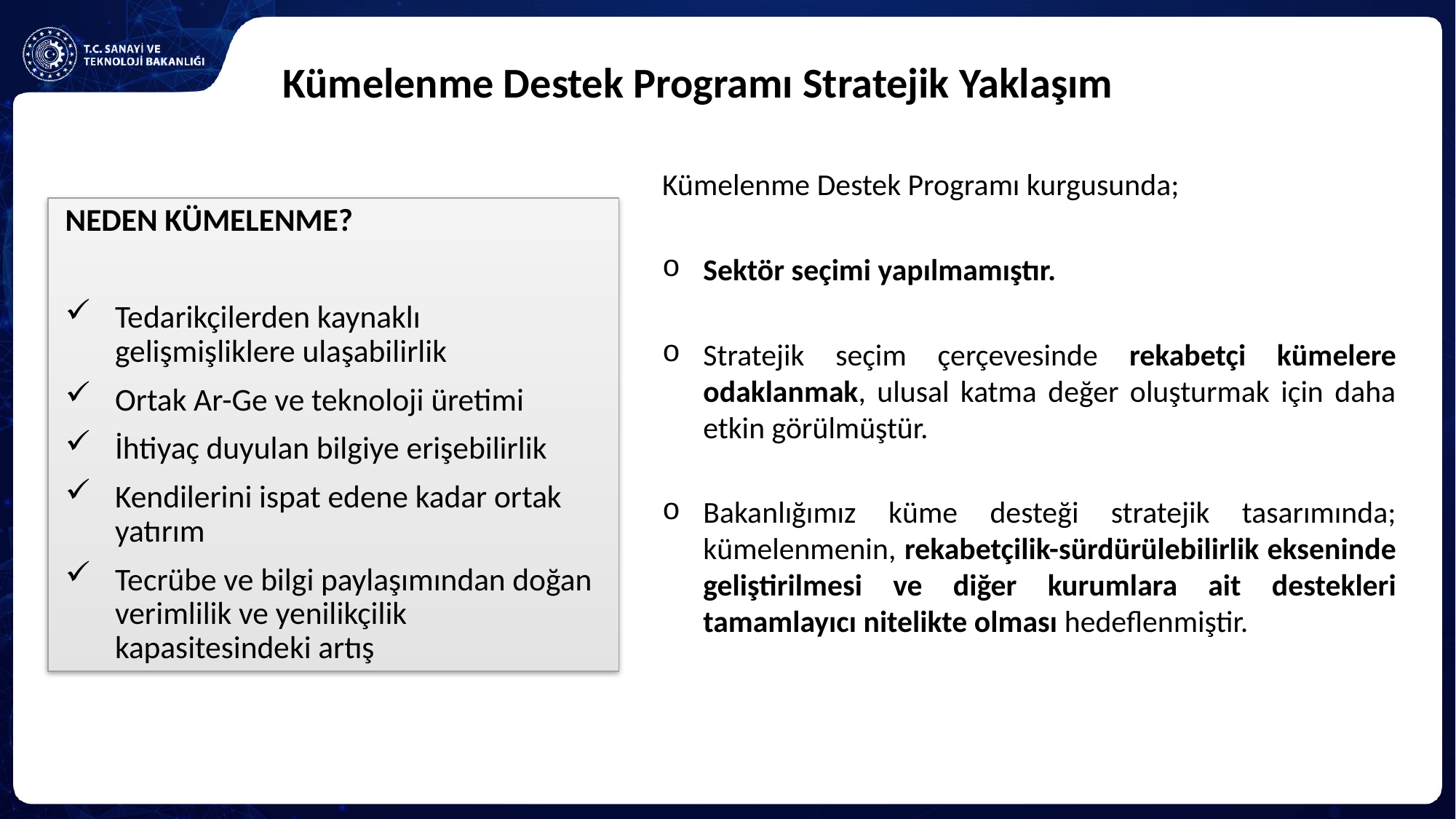

Kümelenme Destek Programı Stratejik Yaklaşım
Kümelenme Destek Programı kurgusunda;

Sektör seçimi yapılmamıştır.

Stratejik seçim çerçevesinde rekabetçi kümelere odaklanmak, ulusal katma değer oluşturmak için daha etkin görülmüştür.

Bakanlığımız küme desteği stratejik tasarımında; kümelenmenin, rekabetçilik-sürdürülebilirlik ekseninde geliştirilmesi ve diğer kurumlara ait destekleri tamamlayıcı nitelikte olması hedeflenmiştir.

NEDEN KÜMELENME?

Tedarikçilerden kaynaklı gelişmişliklere ulaşabilirlik
Ortak Ar-Ge ve teknoloji üretimi
İhtiyaç duyulan bilgiye erişebilirlik
Kendilerini ispat edene kadar ortak yatırım
Tecrübe ve bilgi paylaşımından doğan verimlilik ve yenilikçilik kapasitesindeki artış